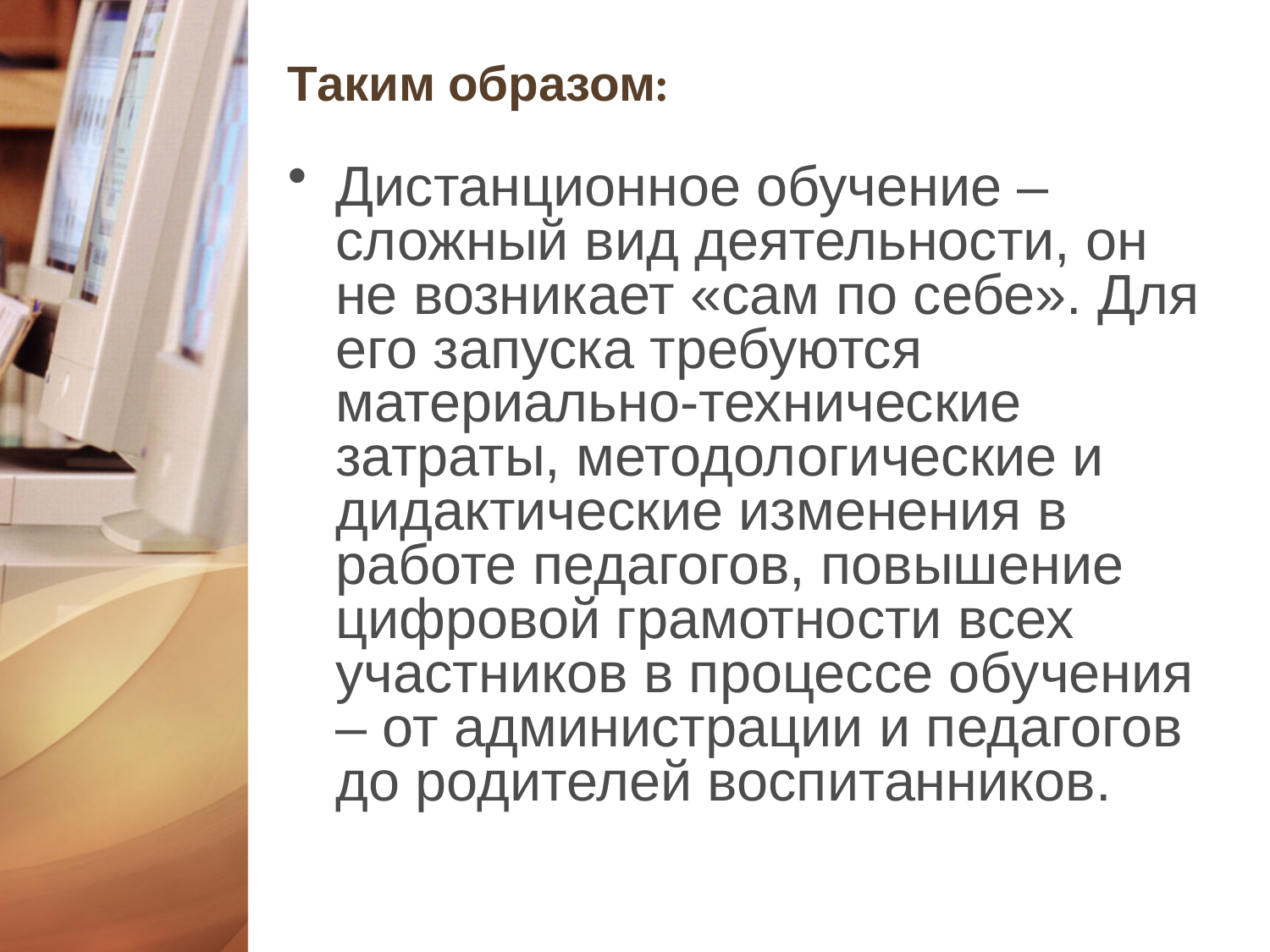

# Таким образом:
Дистанционное обучение – сложный вид деятельности, он не возникает «сам по себе». Для его запуска требуются материально-технические затраты, методологические и дидактические изменения в работе педагогов, повышение цифровой грамотности всех участников в процессе обучения – от администрации и педагогов до родителей воспитанников.